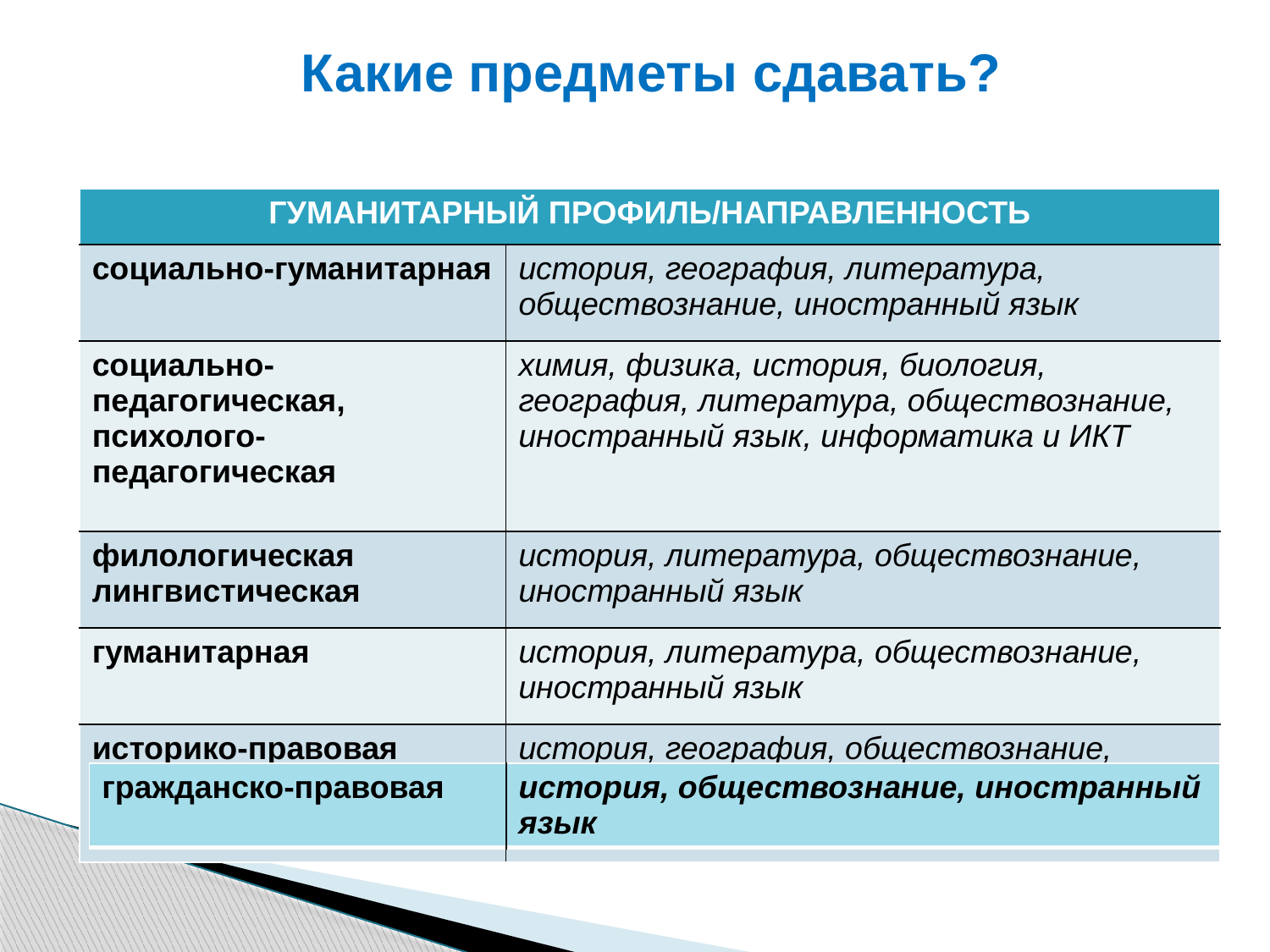

# Какие предметы сдавать?
| ГУМАНИТАРНЫЙ ПРОФИЛЬ/НАПРАВЛЕННОСТЬ |  |
| --- | --- |
| социально-гуманитарная | история, география, литература, обществознание, иностранный язык |
| социально- педагогическая, психолого-педагогическая | химия, физика, история, биология, география, литература, обществознание, иностранный язык, информатика и ИКТ |
| филологическая лингвистическая | история, литература, обществознание, иностранный язык |
| гуманитарная | история, литература, обществознание, иностранный язык |
| историко-правовая | история, география, обществознание, иностранный язык |
| гражданско-правовая | история, обществознание, иностранный язык |
| --- | --- |